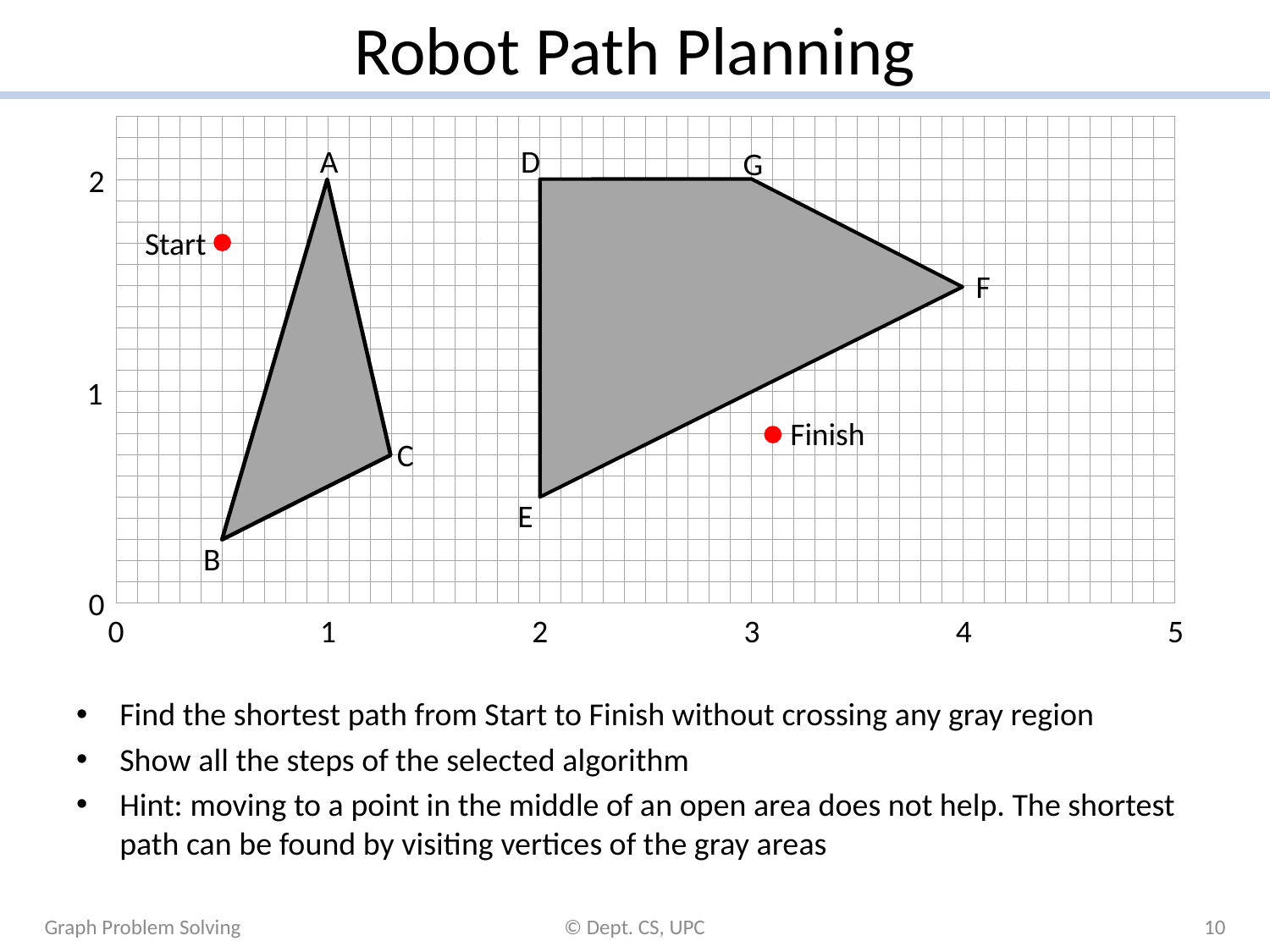

# Robot Path Planning
D
A
G
2

Start

F
1
Finish

C
E
B
0
0
1
2
3
4
5
Find the shortest path from Start to Finish without crossing any gray region
Show all the steps of the selected algorithm
Hint: moving to a point in the middle of an open area does not help. The shortest path can be found by visiting vertices of the gray areas
Graph Problem Solving
© Dept. CS, UPC
10